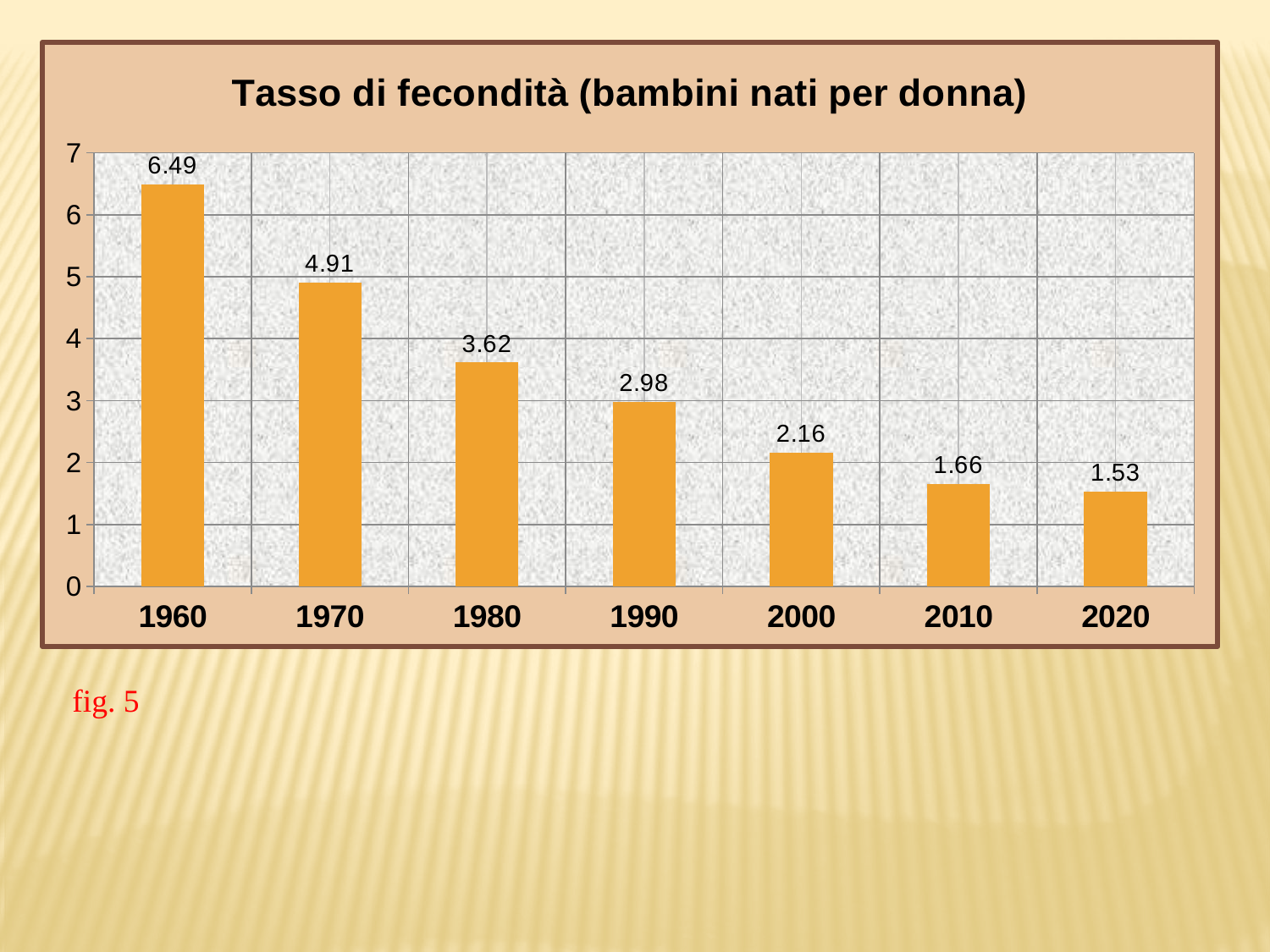

### Chart: Tasso di fecondità (bambini nati per donna)

| Category | Tasso di fecondità (bambini nati per donna)2 |
|---|---|
| 1960 | 6.49 |
| 1970 | 4.91 |
| 1980 | 3.62 |
| 1990 | 2.98 |
| 2000 | 2.16 |
| 2010 | 1.6600000000000001 |
| 2020 | 1.53 |
fig. 5